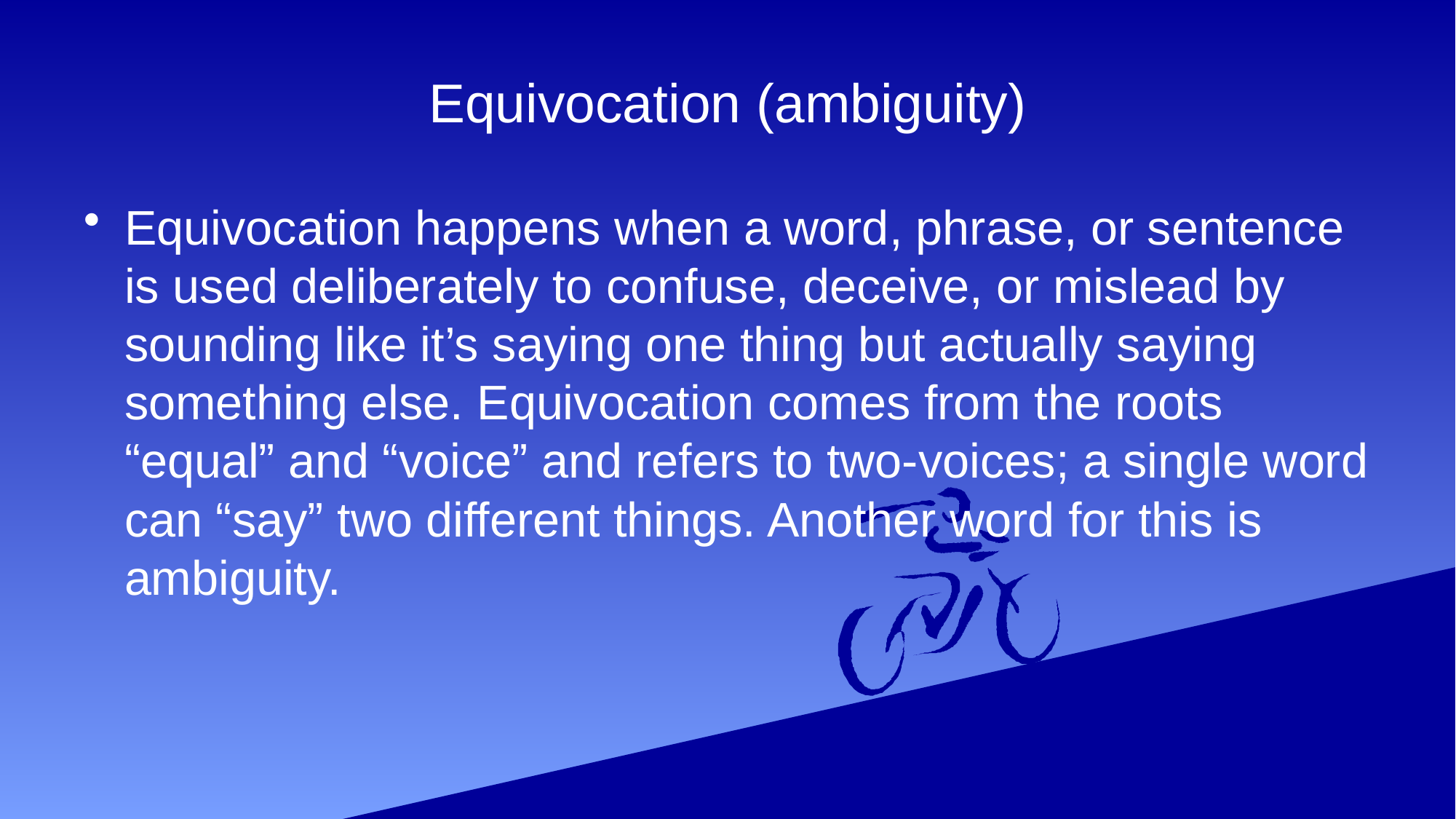

# Equivocation (ambiguity)
Equivocation happens when a word, phrase, or sentence is used deliberately to confuse, deceive, or mislead by sounding like it’s saying one thing but actually saying something else. Equivocation comes from the roots “equal” and “voice” and refers to two-voices; a single word can “say” two different things. Another word for this is ambiguity.